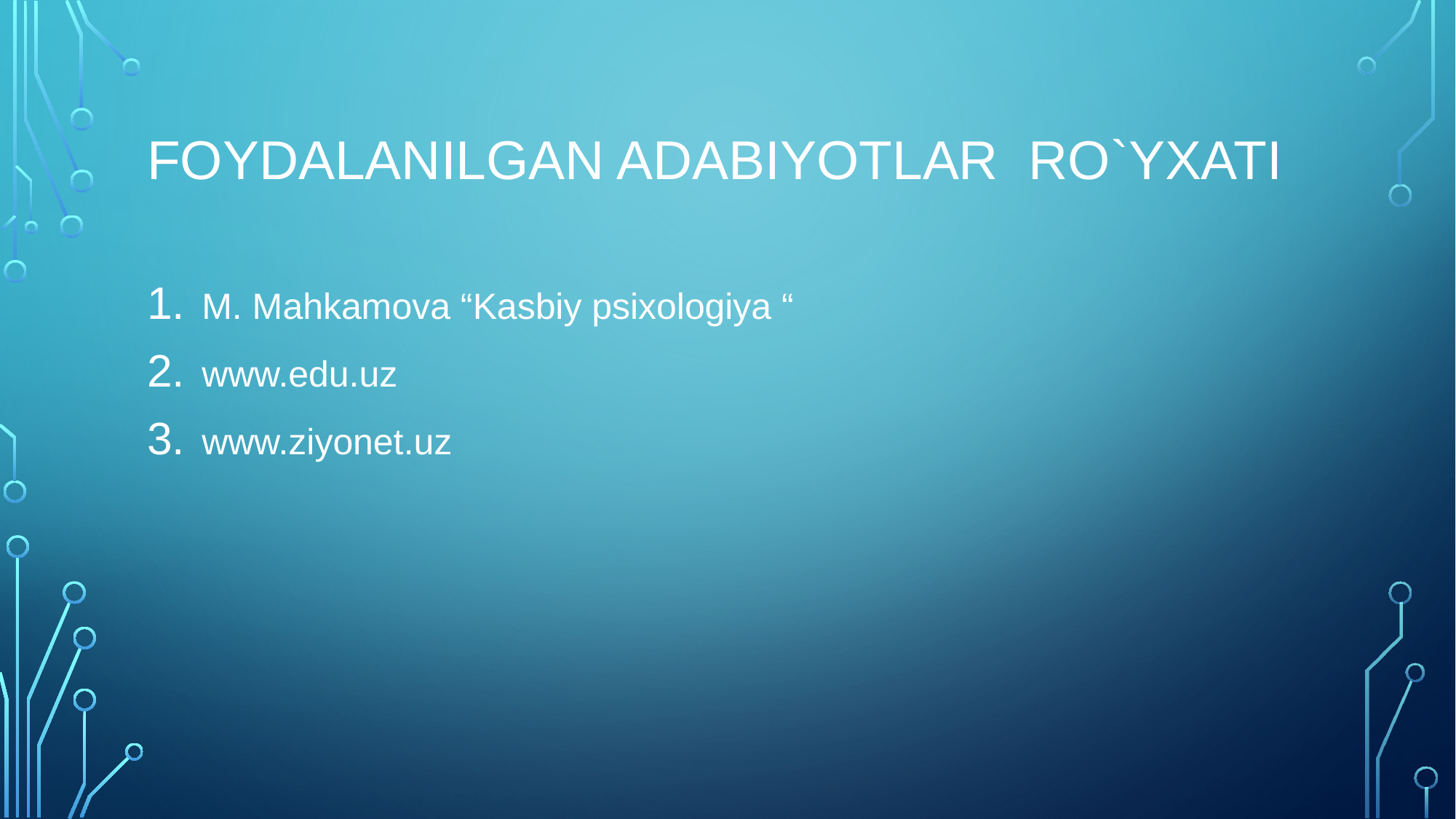

# Foydalanilgan adabiyotlar  ro`yxati
M. Mahkamova “Kasbiy psixologiya “
www.edu.uz
www.ziyonet.uz